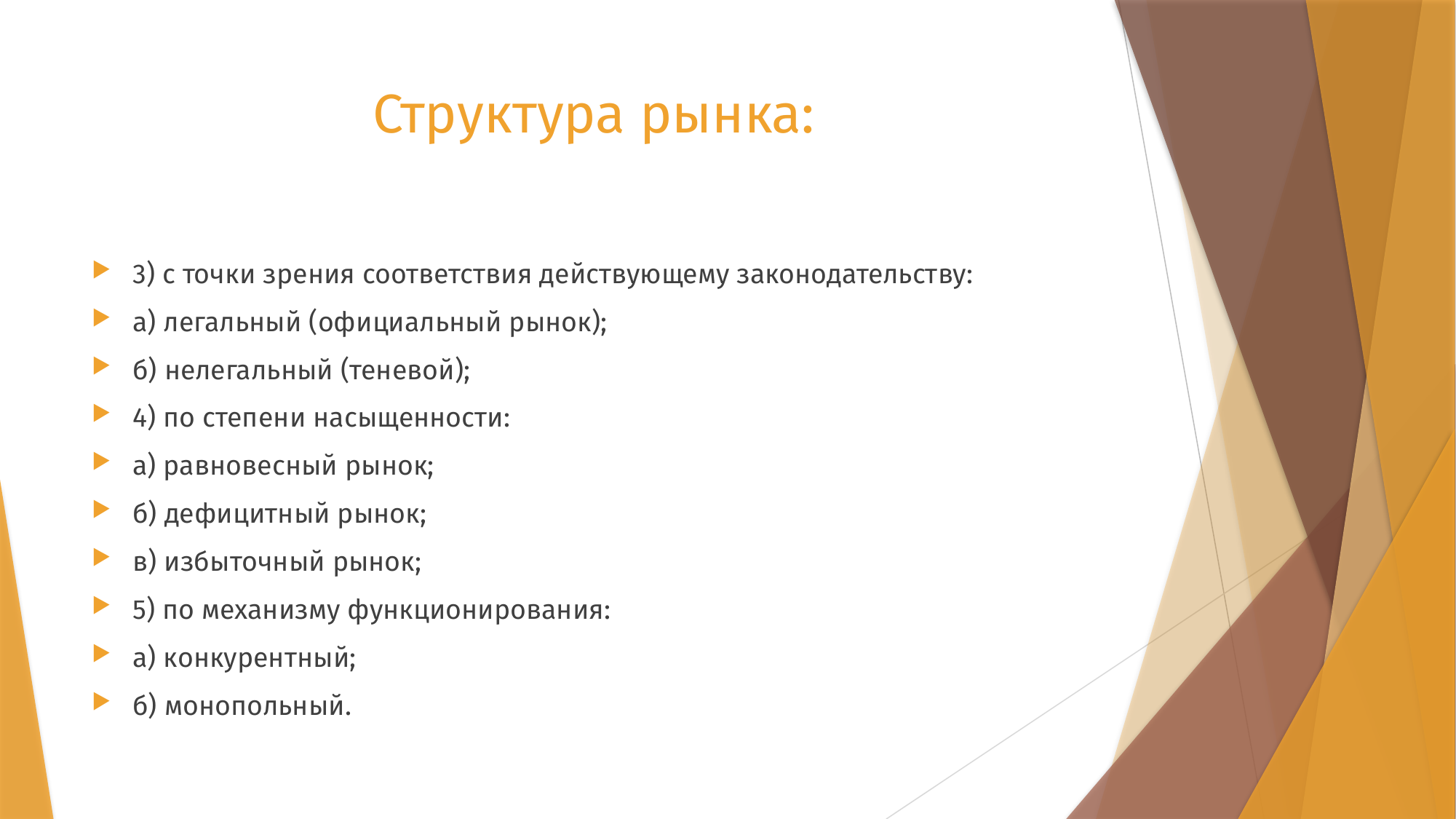

# Структура рынка:

3) с точки зрения соответствия действующему законодательству:
а) легальный (официальный рынок);
б) нелегальный (теневой);
4) по степени насыщенности:
а) равновесный рынок;
б) дефицитный рынок;
в) избыточный рынок;
5) по механизму функционирования:
а) конкурентный;
б) монопольный.